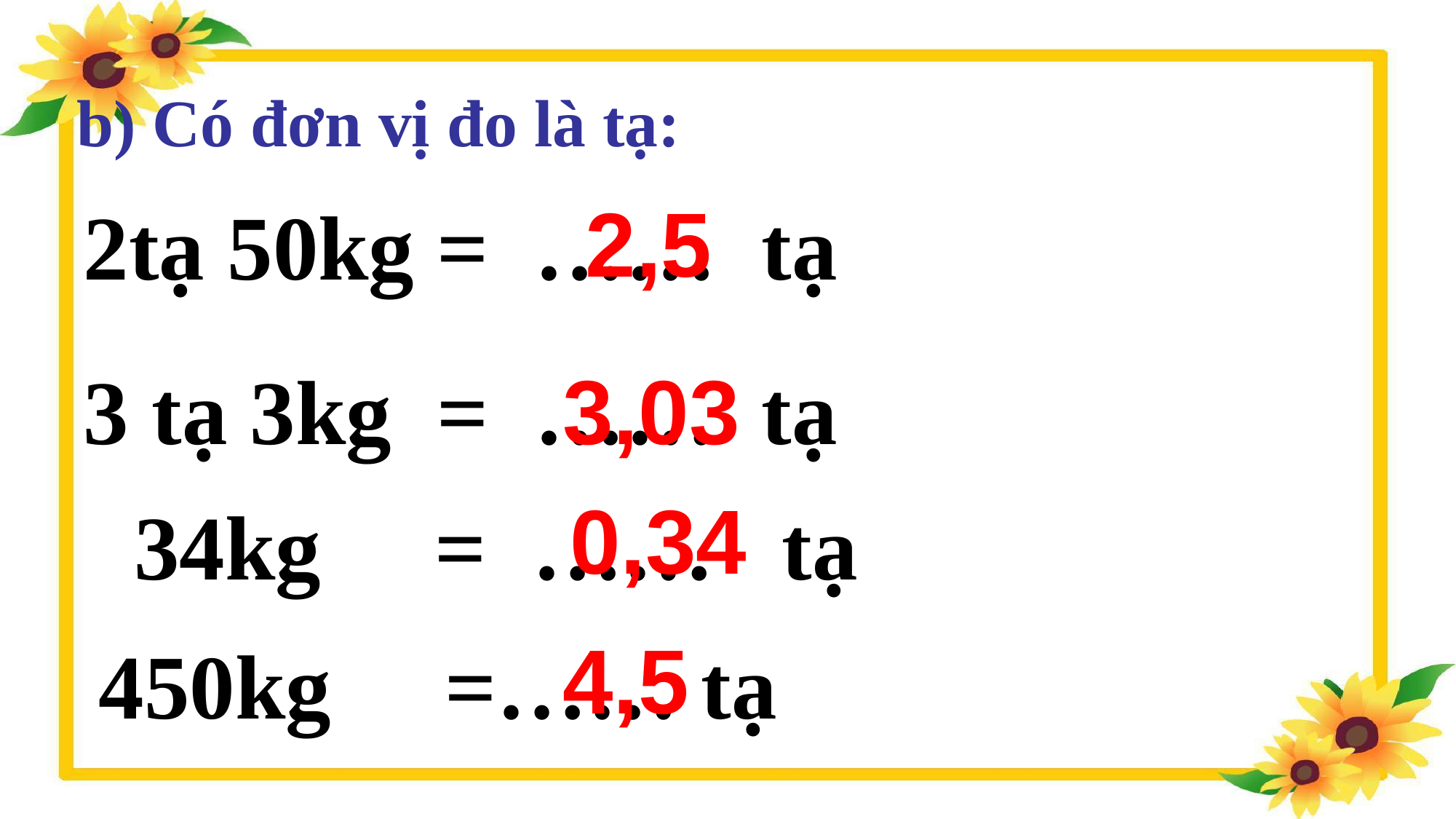

b) Có đơn vị đo là tạ:

2,5
2tạ 50kg =  ……  tạ

3 tạ 3kg  =  ……  tạ
3,03
0,34
  34kg     =  ……   tạ
4,5
450kg     =…… tạ